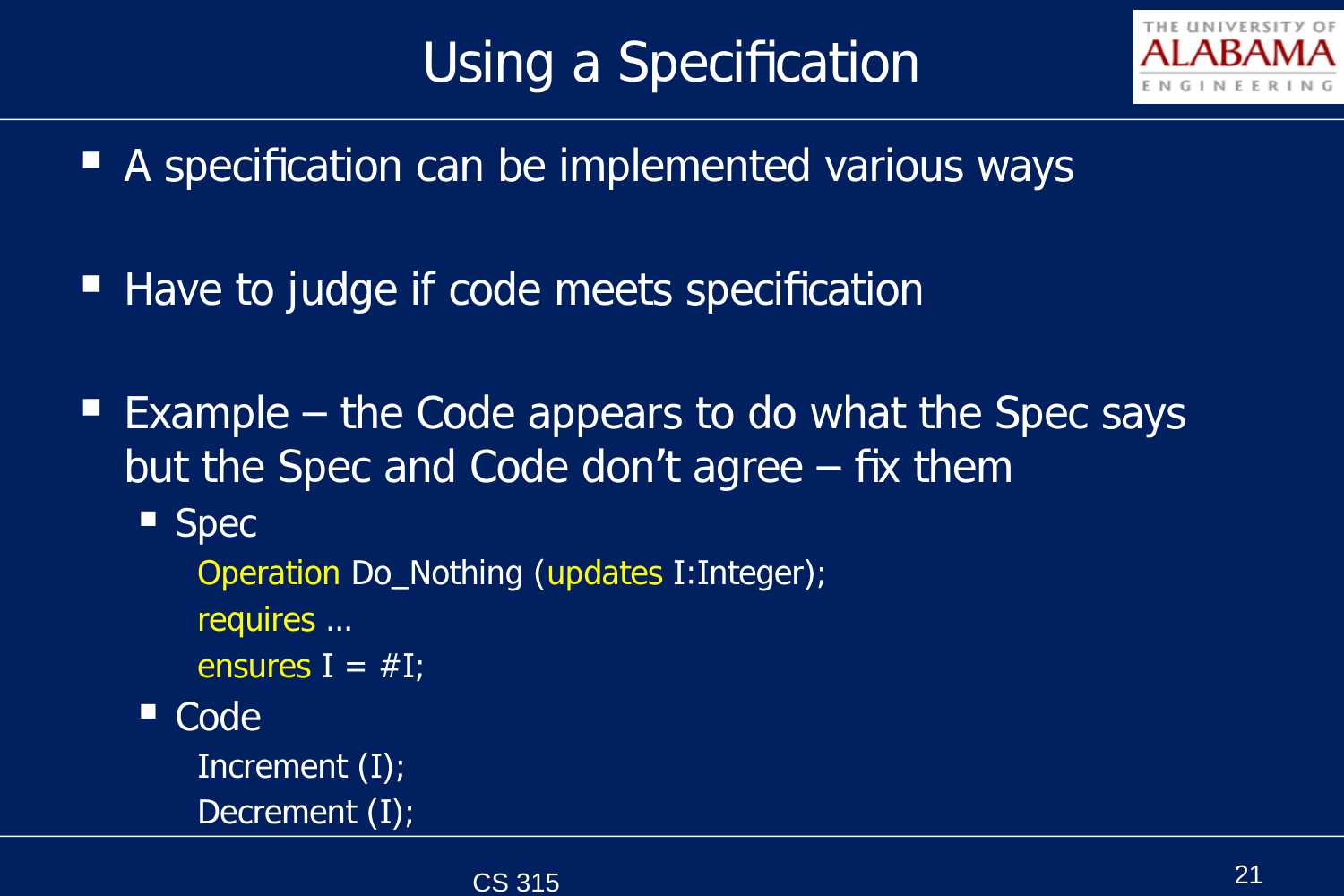

# Using a Specification
A specification can be implemented various ways

Have to judge if code meets specification

Example – the Code appears to do what the Spec says but the Spec and Code don’t agree – fix them
Spec
Operation Do_Nothing (updates I:Integer);
	requires …
	ensures I = #I;
Code
Increment (I);
Decrement (I);
CS 315                                                                             Spring 2011
21